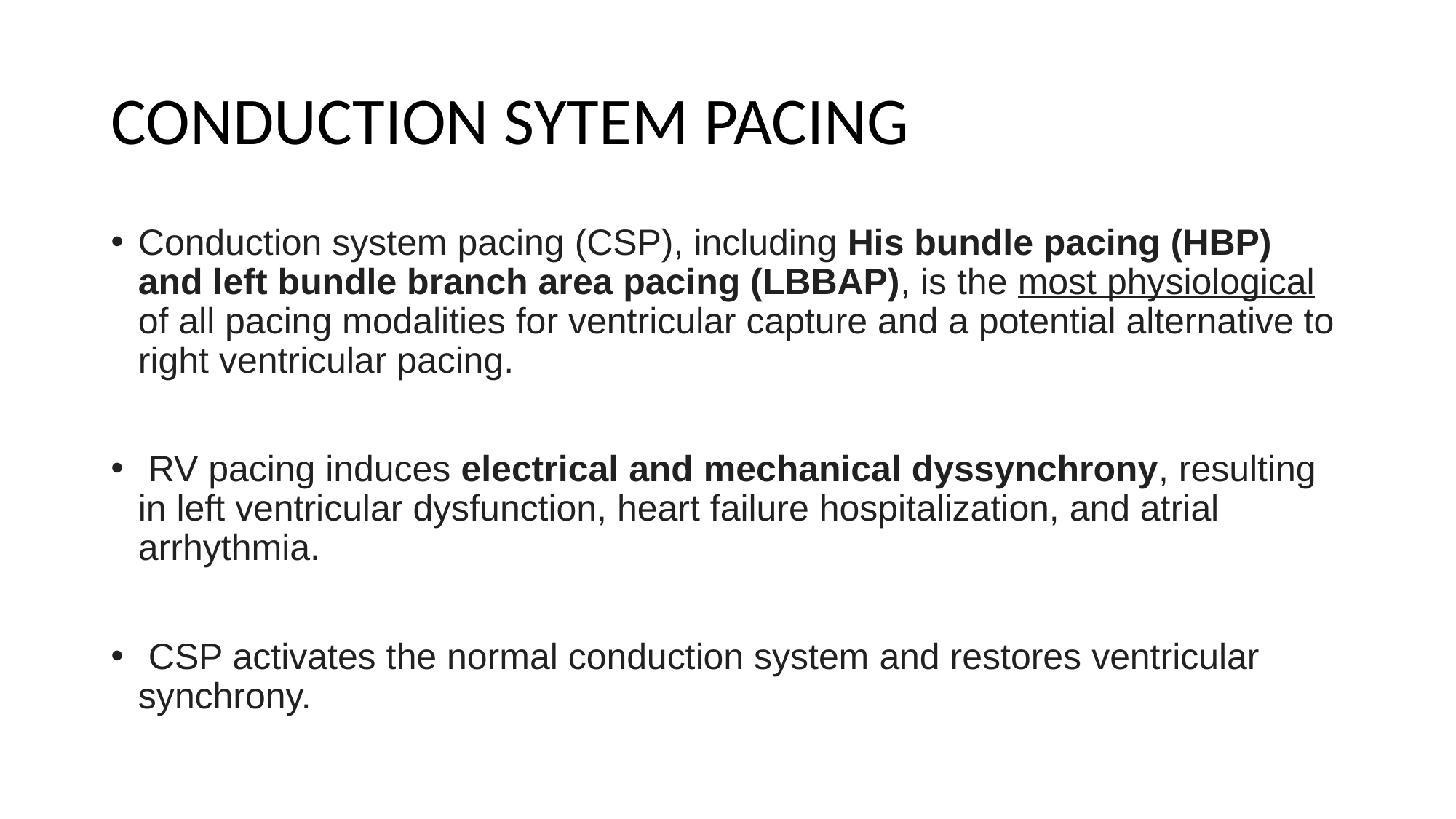

# CONDUCTION SYTEM PACING
Conduction system pacing (CSP), including His bundle pacing (HBP) and left bundle branch area pacing (LBBAP), is the most physiological of all pacing modalities for ventricular capture and a potential alternative to right ventricular pacing.

 RV pacing induces electrical and mechanical dyssynchrony, resulting in left ventricular dysfunction, heart failure hospitalization, and atrial arrhythmia.

 CSP activates the normal conduction system and restores ventricular synchrony.